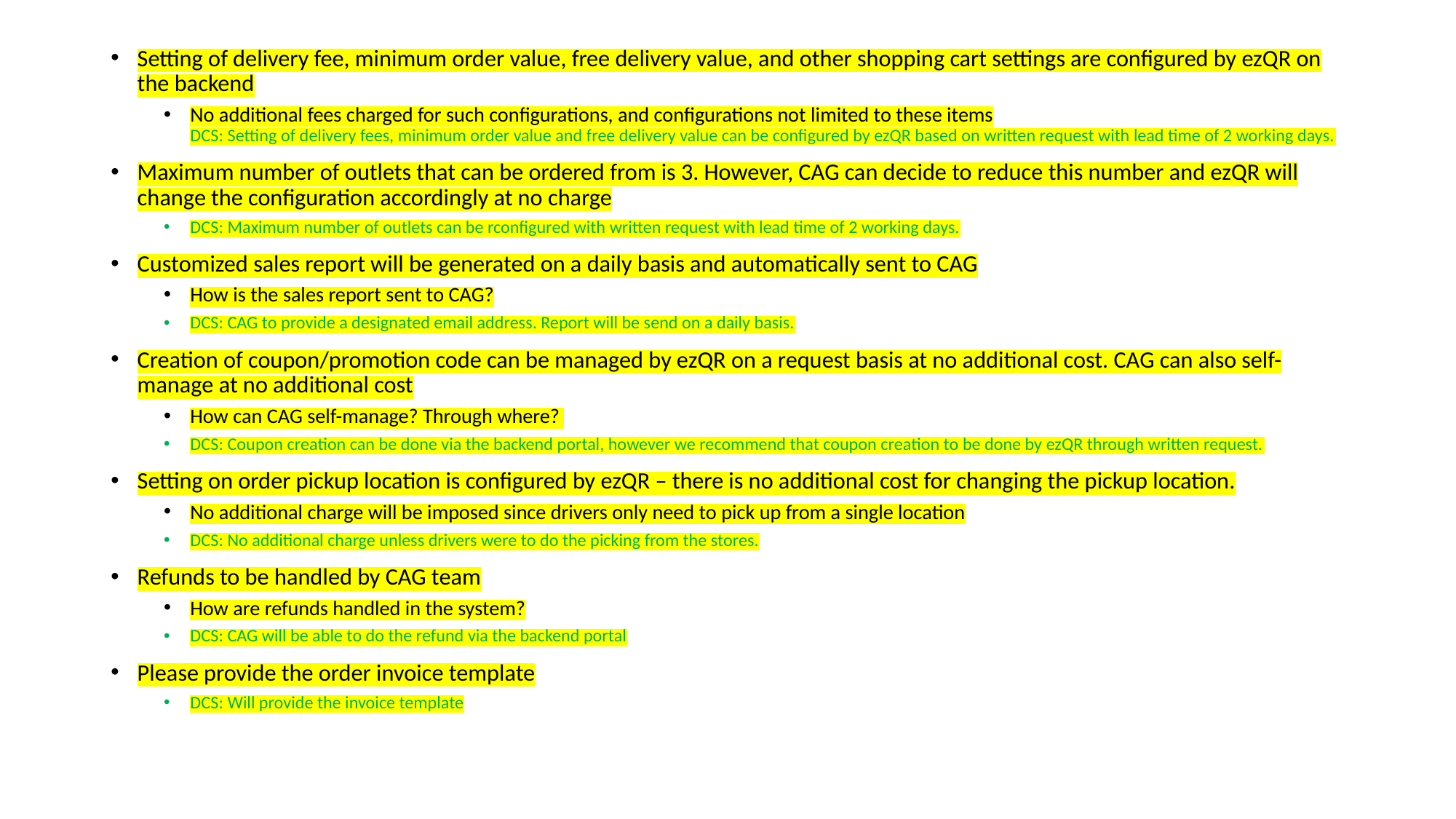

Setting of delivery fee, minimum order value, free delivery value, and other shopping cart settings are configured by ezQR on the backend
No additional fees charged for such configurations, and configurations not limited to these items
DCS: Setting of delivery fees, minimum order value and free delivery value can be configured by ezQR based on written request with lead time of 2 working days.
Maximum number of outlets that can be ordered from is 3. However, CAG can decide to reduce this number and ezQR will change the configuration accordingly at no charge
DCS: Maximum number of outlets can be rconfigured with written request with lead time of 2 working days.
Customized sales report will be generated on a daily basis and automatically sent to CAG
How is the sales report sent to CAG?
DCS: CAG to provide a designated email address. Report will be send on a daily basis.
Creation of coupon/promotion code can be managed by ezQR on a request basis at no additional cost. CAG can also self-manage at no additional cost
How can CAG self-manage? Through where?
DCS: Coupon creation can be done via the backend portal, however we recommend that coupon creation to be done by ezQR through written request.
Setting on order pickup location is configured by ezQR – there is no additional cost for changing the pickup location.
No additional charge will be imposed since drivers only need to pick up from a single location
DCS: No additional charge unless drivers were to do the picking from the stores.
Refunds to be handled by CAG team
How are refunds handled in the system?
DCS: CAG will be able to do the refund via the backend portal
Please provide the order invoice template
DCS: Will provide the invoice template